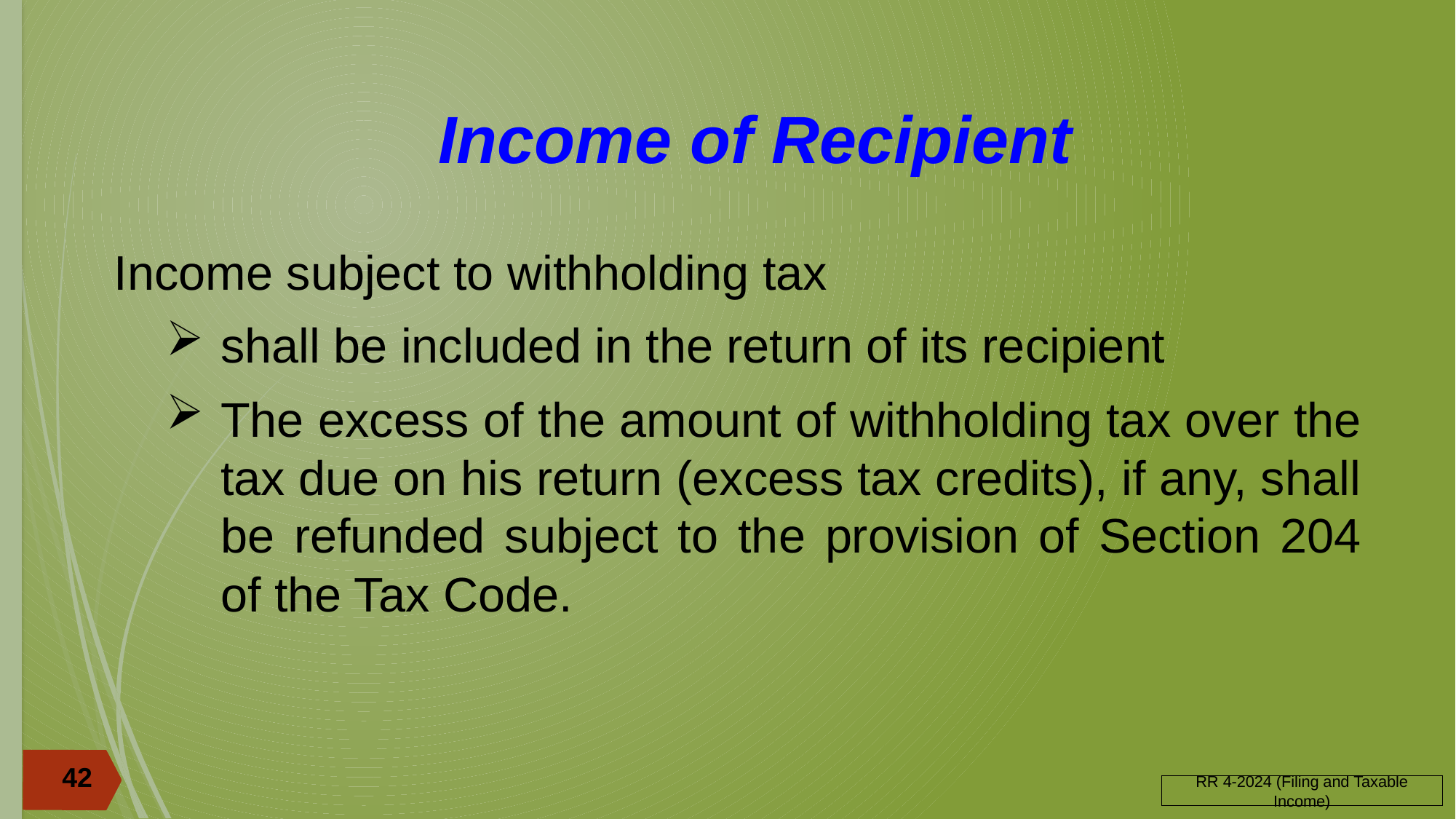

# Income of Recipient
Income subject to withholding tax
shall be included in the return of its recipient
The excess of the amount of withholding tax over the tax due on his return (excess tax credits), if any, shall be refunded subject to the provision of Section 204 of the Tax Code.
42
RR 4-2024 (Filing and Taxable Income)